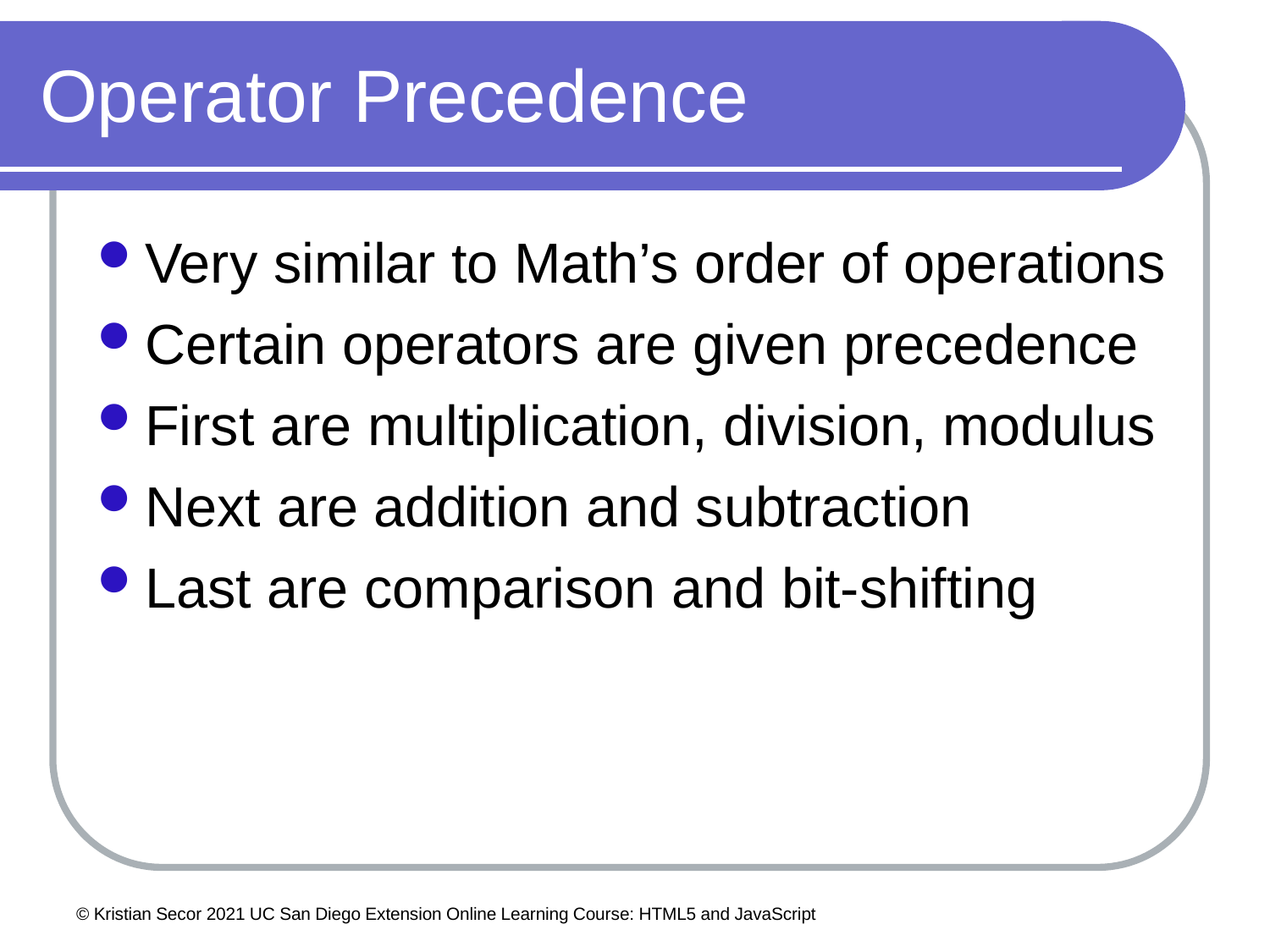

# Operator Precedence
Very similar to Math’s order of operations
Certain operators are given precedence
First are multiplication, division, modulus
Next are addition and subtraction
Last are comparison and bit-shifting
© Kristian Secor 2021 UC San Diego Extension Online Learning Course: HTML5 and JavaScript